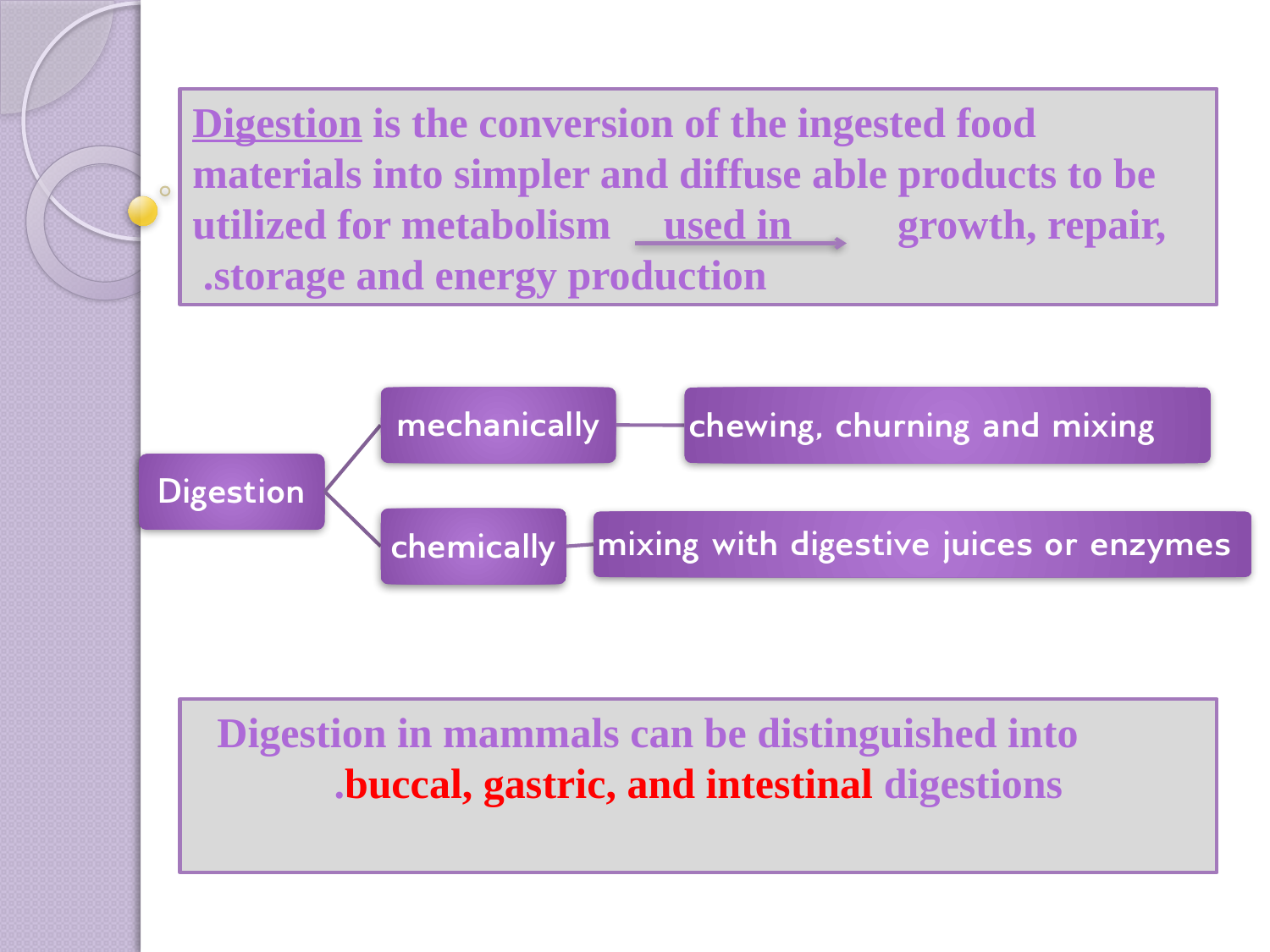

Digestion is the conversion of the ingested food materials into simpler and diffuse able products to be utilized for metabolism     used in          growth, repair, storage and energy production.
Digestion

chemically

mixing with digestive juices or enzymes

mechanically

chewing, churning and mixing
Digestion in mammals can be distinguished into     buccal, gastric, and intestinal digestions.